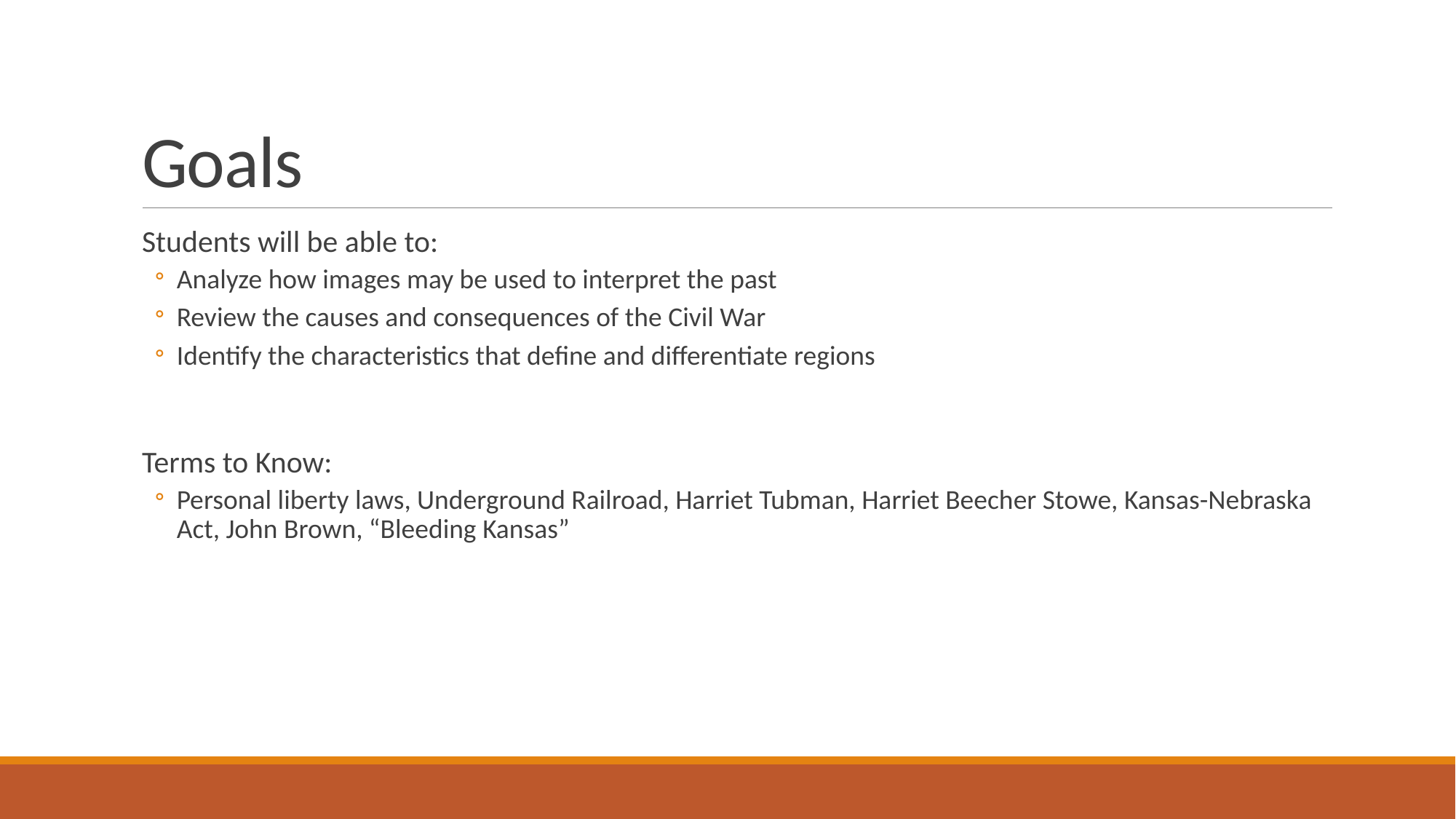

# Goals
Students will be able to:
Analyze how images may be used to interpret the past
Review the causes and consequences of the Civil War
Identify the characteristics that define and differentiate regions

Terms to Know:
Personal liberty laws, Underground Railroad, Harriet Tubman, Harriet Beecher Stowe, Kansas-Nebraska Act, John Brown, “Bleeding Kansas”